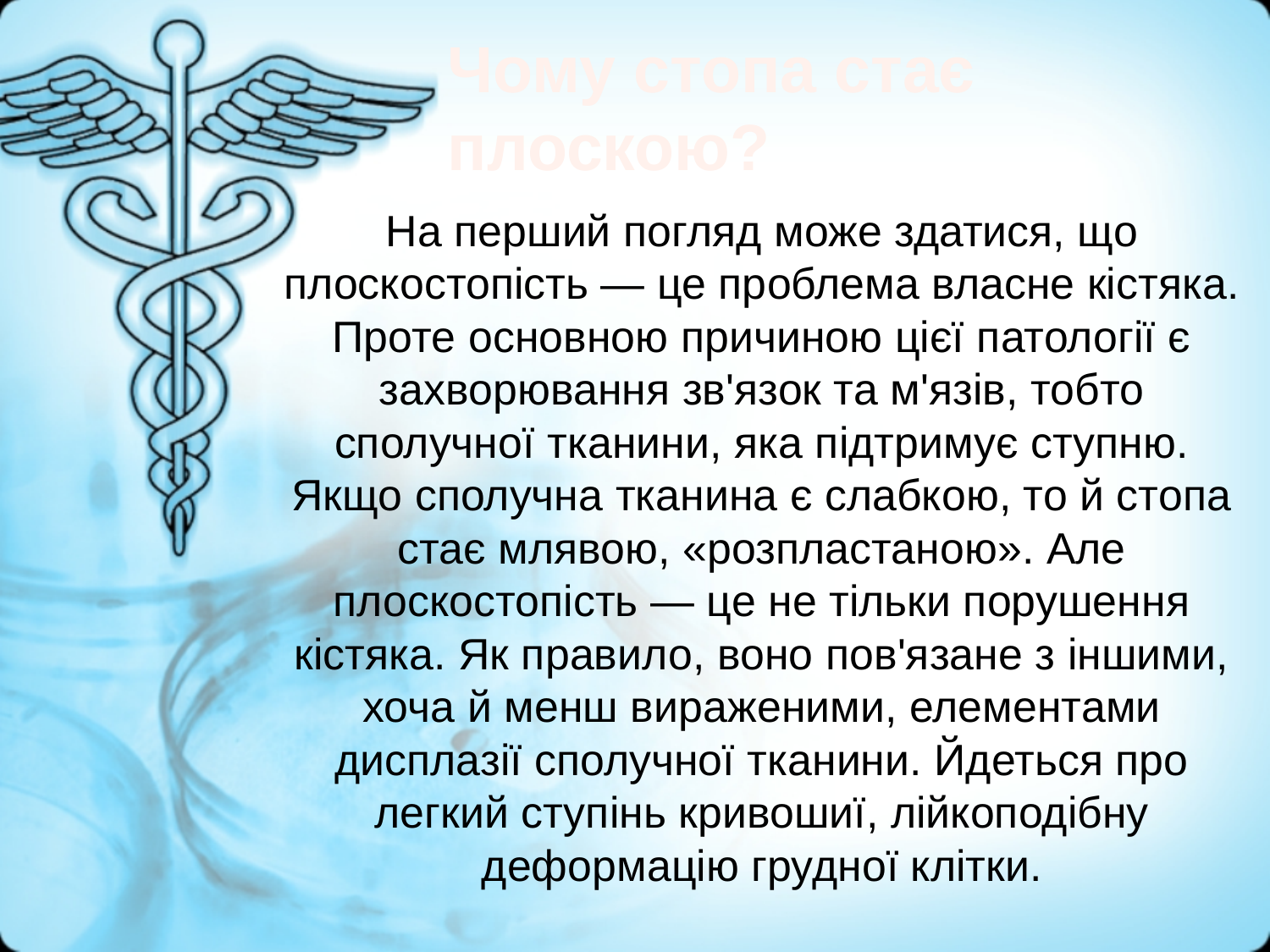

# Чому стопа стає плоскою?
На перший погляд може здатися, що плоскостопість — це проблема власне кістяка. Проте основною причиною цієї патології є захворювання зв'язок та м'язів, тобто сполучної тканини, яка підтримує ступню. Якщо сполучна тканина є слабкою, то й стопа стає млявою, «розпластаною». Але плоскостопість — це не тільки порушення кістяка. Як правило, воно пов'язане з іншими, хоча й менш вираженими, елементами дисплазії сполучної тканини. Йдеться про легкий ступінь кривошиї, лійкоподібну деформацію грудної клітки.